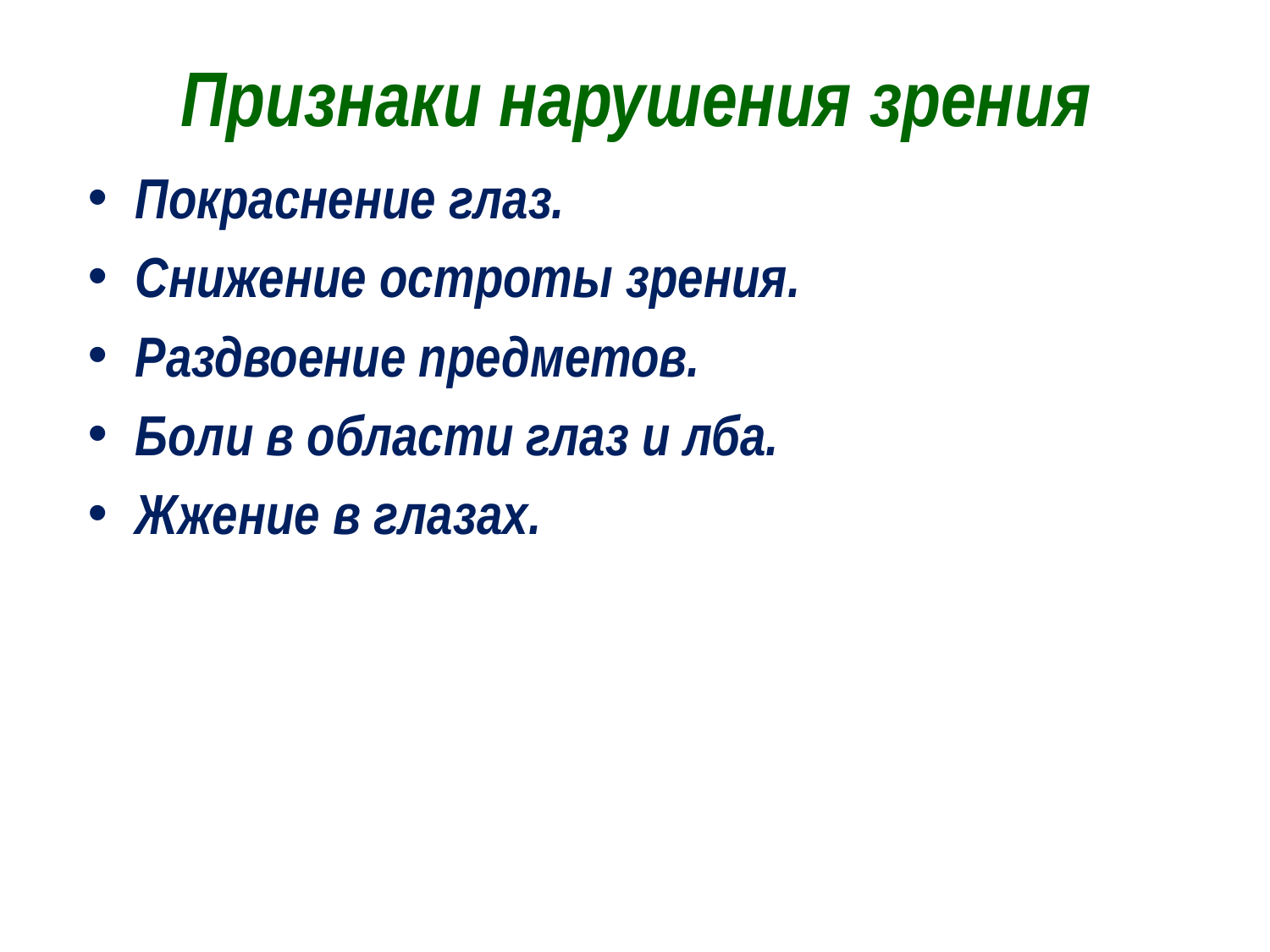

# Признаки нарушения зрения
Покраснение глаз.
Снижение остроты зрения.
Раздвоение предметов.
Боли в области глаз и лба.
Жжение в глазах.